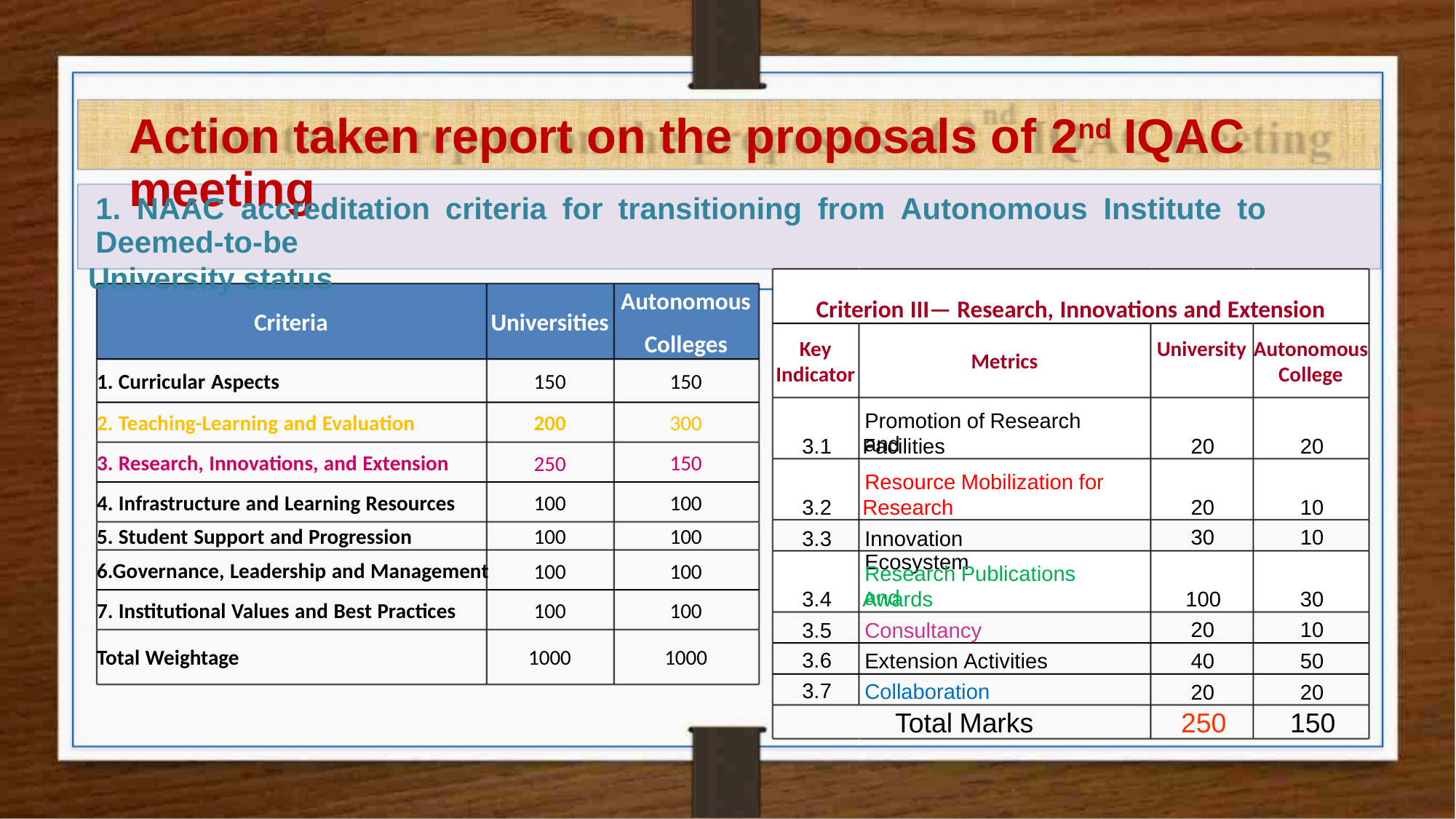

Action taken report on the proposals of 2nd IQAC meeting
1. NAAC accreditation criteria for transitioning from Autonomous Institute to Deemed-to-be
University status
Autonomous
Criterion III— Research, Innovations and Extension
Criteria
Universities
Colleges
Key
Indicator
University Autonomous
College
Metrics
1. Curricular Aspects
150
200
250
150
Promotion of Research and
2. Teaching-Learning and Evaluation
3. Research, Innovations, and Extension
300
150
3.1 Facilities
20
20
Resource Mobilization for
4. Infrastructure and Learning Resources
5. Student Support and Progression
100
100
100
100
100
100
3.2 Research
20
30
10
10
3.3
Innovation Ecosystem
6.Governance, Leadership and Management
Research Publications and
3.4 Awards
100
20
30
10
7. Institutional Values and Best Practices
Total Weightage
100
100
3.5
3.6
3.7
Consultancy
1000
1000
Extension Activities
Collaboration
40
50
20
20
Total Marks
250
150